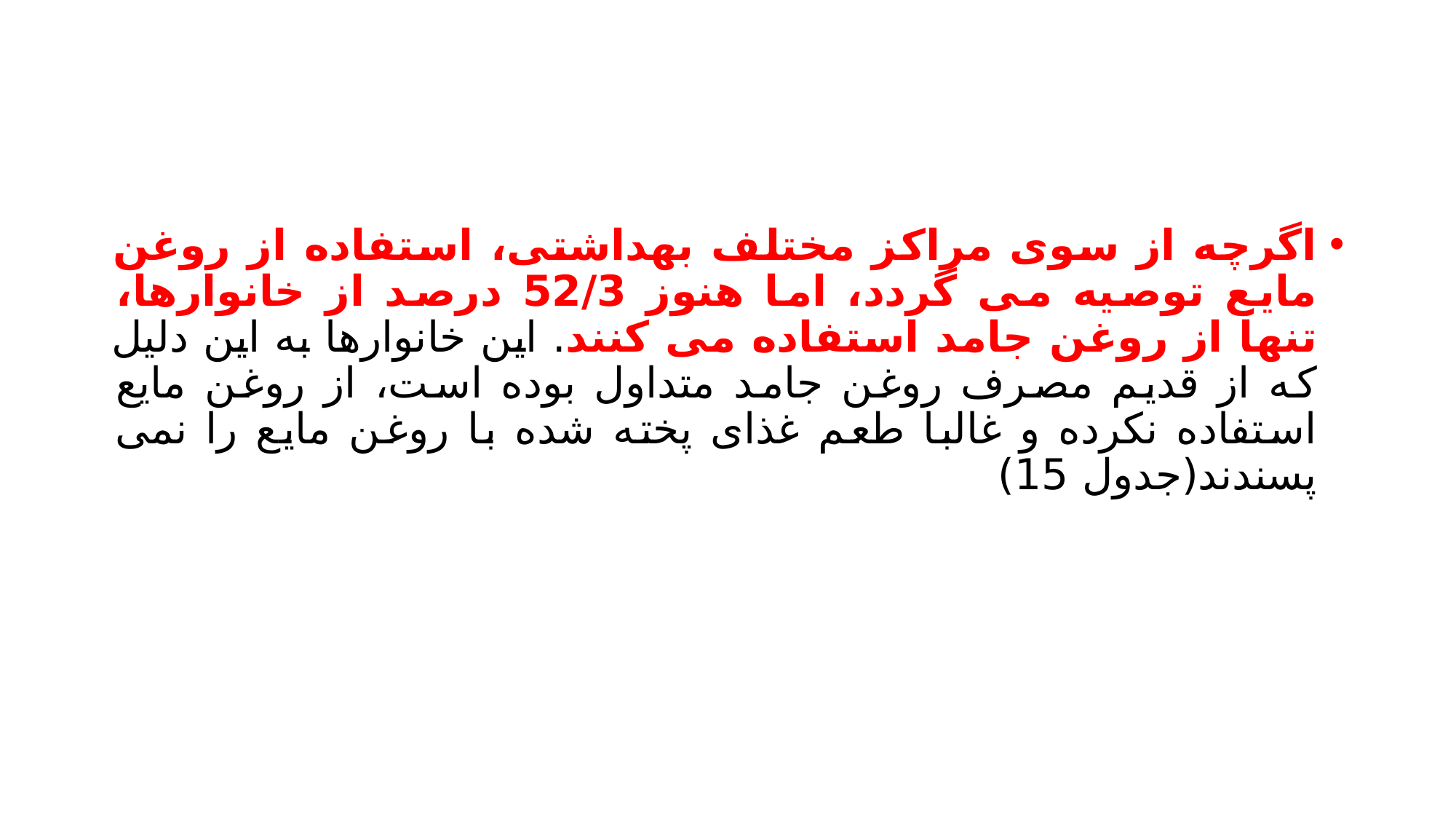

#
اگرچه از سوی مراکز مختلف بهداشتی، استفاده از روغن مایع توصیه می گردد، اما هنوز 52/3 درصد از خانوارها، تنها از روغن جامد استفاده می کنند. این خانوارها به این دلیل که از قدیم مصرف روغن جامد متداول بوده است، از روغن مایع استفاده نکرده و غالبا طعم غذای پخته شده با روغن مایع را نمی پسندند(جدول 15)